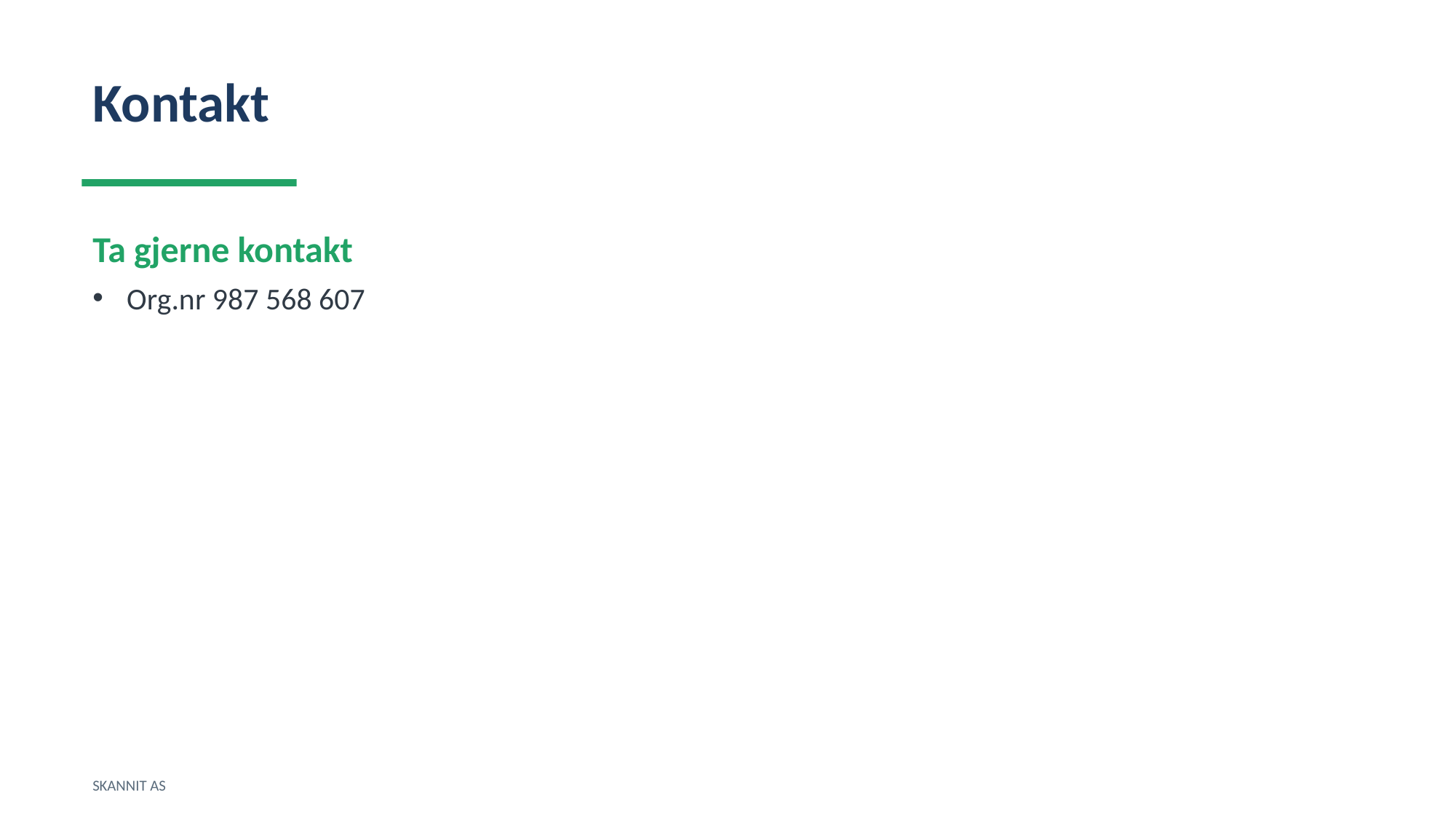

Kontakt

Ta gjerne kontakt
Org.nr 987 568 607
SKANNIT AS